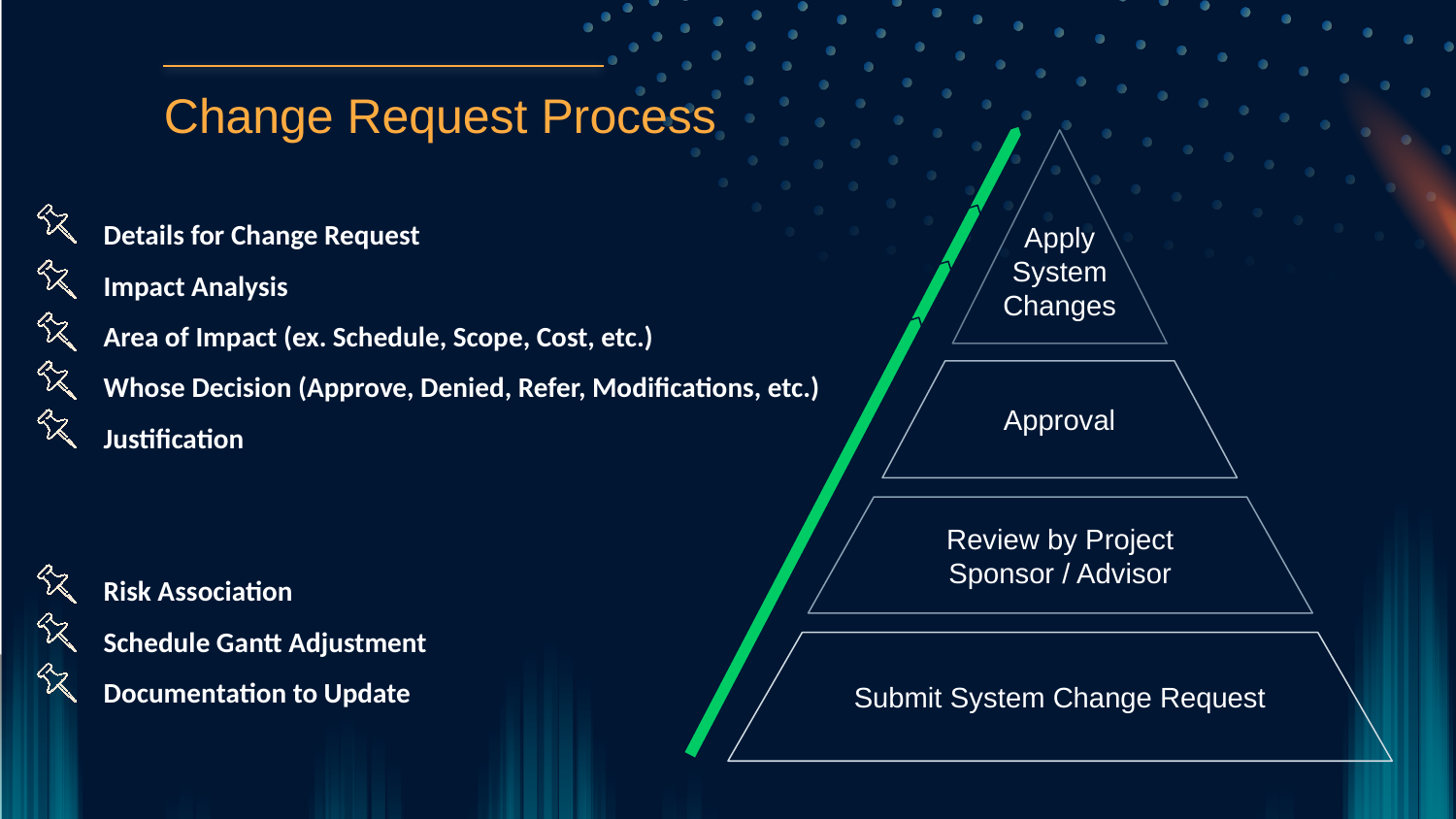

Change Request Process
Apply
System Changes
Approval
Review by Project
Sponsor / Advisor
Submit System Change Request
Details for Change Request
Impact Analysis
Area of Impact (ex. Schedule, Scope, Cost, etc.)
Whose Decision (Approve, Denied, Refer, Modifications, etc.)
Justification

Risk Association
Schedule Gantt Adjustment
Documentation to Update